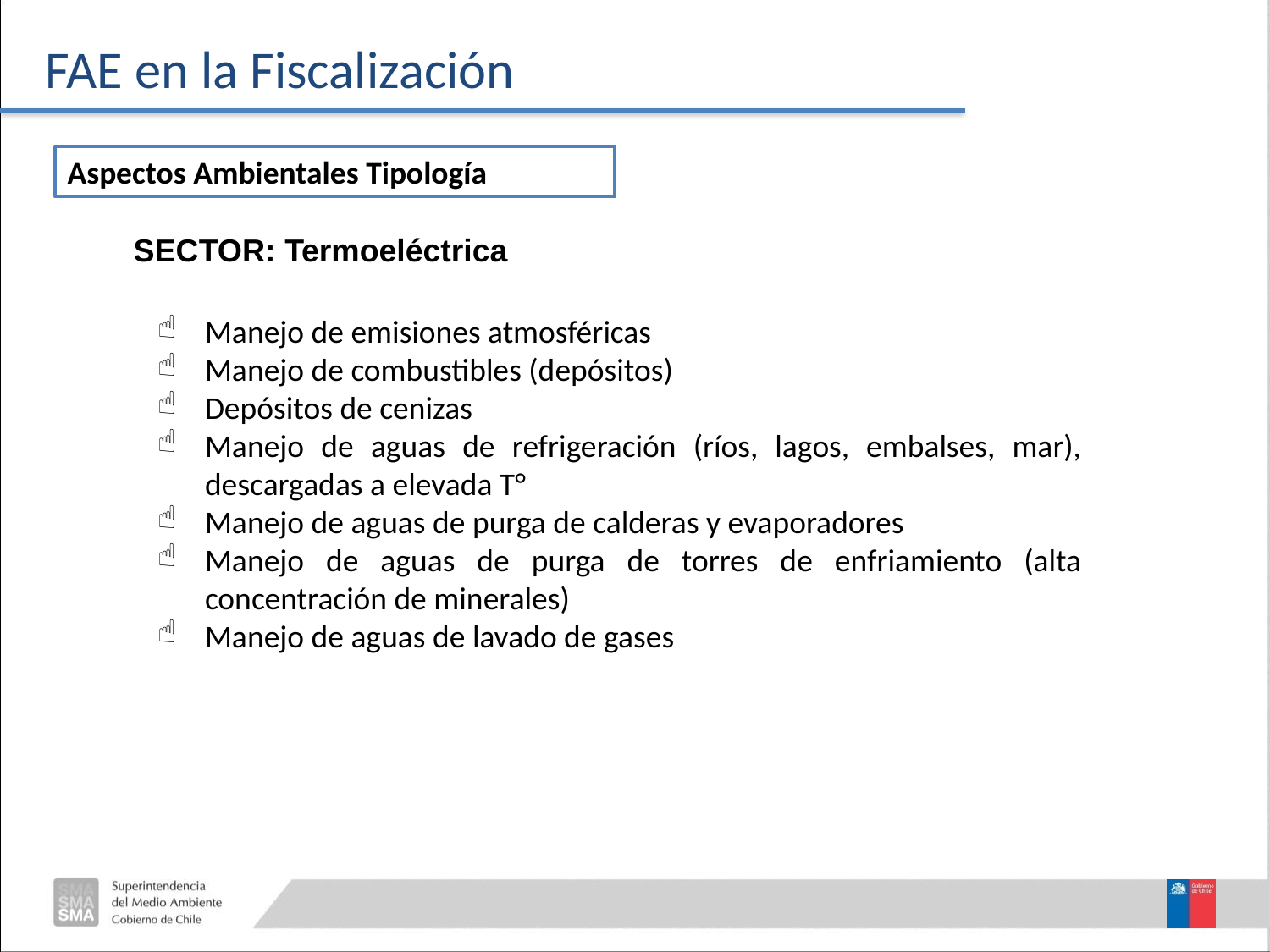

FAE en la Fiscalización
Aspectos Ambientales Tipología
SECTOR: Termoeléctrica

Manejo de emisiones atmosféricas
Manejo de combustibles (depósitos)
Depósitos de cenizas
Manejo de aguas de refrigeración (ríos, lagos, embalses, mar), descargadas a elevada T°
Manejo de aguas de purga de calderas y evaporadores
Manejo de aguas de purga de torres de enfriamiento (alta concentración de minerales)
Manejo de aguas de lavado de gases